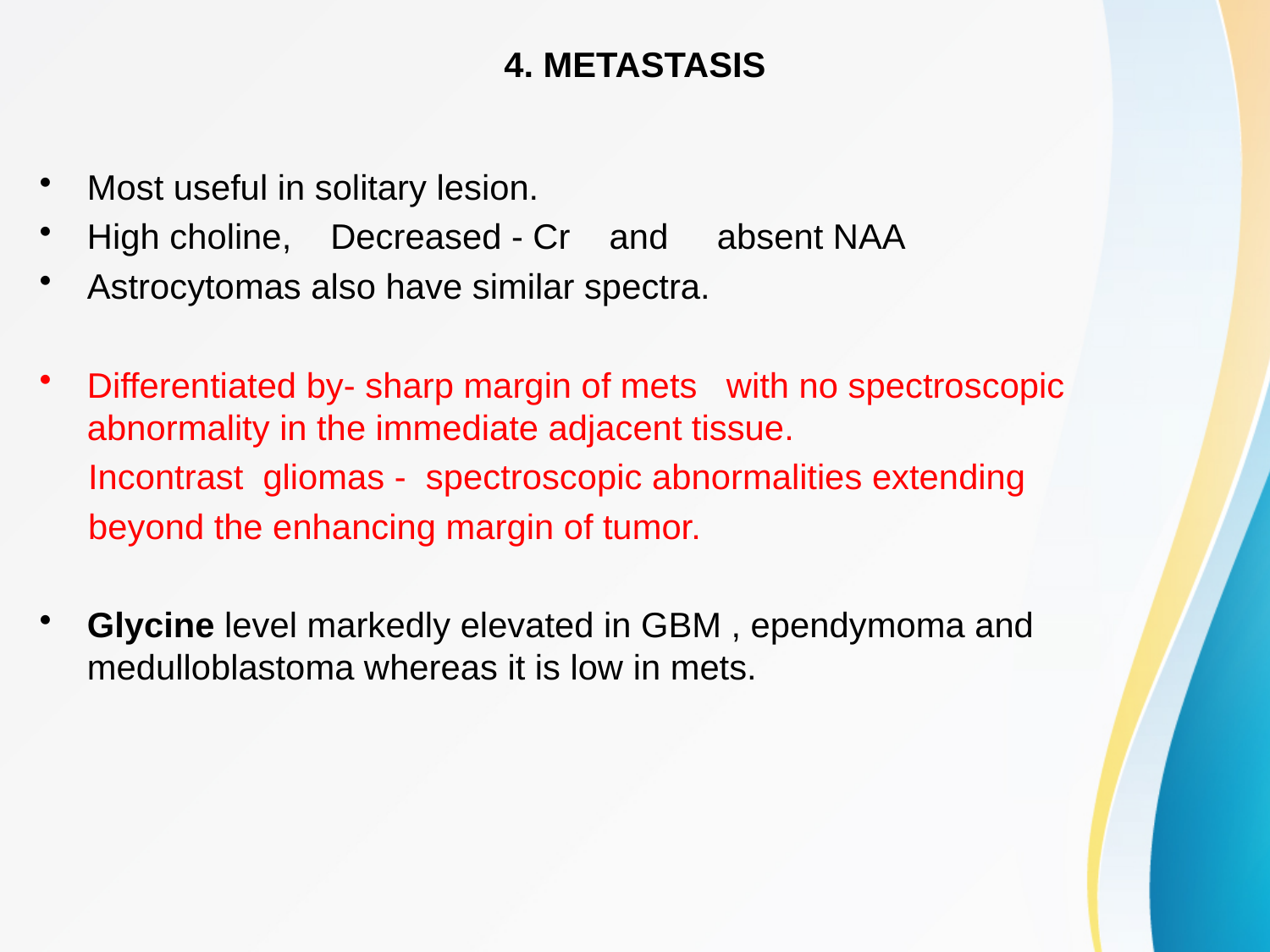

# 4. METASTASIS
Most useful in solitary lesion.
High choline,    Decreased - Cr    and     absent NAA
Astrocytomas also have similar spectra.

Differentiated by- sharp margin of mets   with no spectroscopic abnormality in the immediate adjacent tissue.
     Incontrast  gliomas -  spectroscopic abnormalities extending
     beyond the enhancing margin of tumor.

Glycine level markedly elevated in GBM , ependymoma and medulloblastoma whereas it is low in mets.